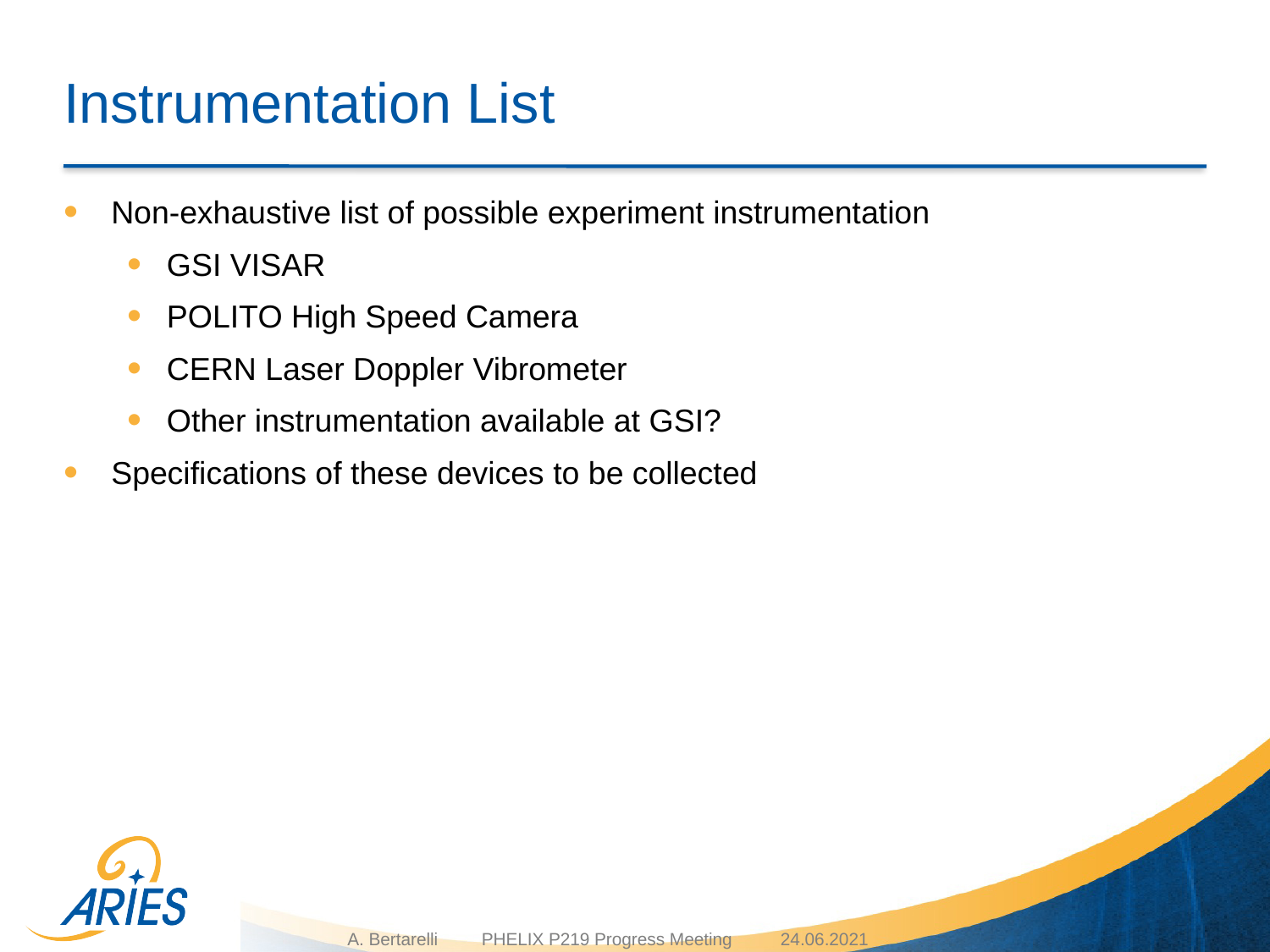

# Instrumentation List
Non-exhaustive list of possible experiment instrumentation
GSI VISAR
POLITO High Speed Camera
CERN Laser Doppler Vibrometer
Other instrumentation available at GSI?
Specifications of these devices to be collected

A. Bertarelli         PHELIX P219 Progress Meeting          24.06.2021